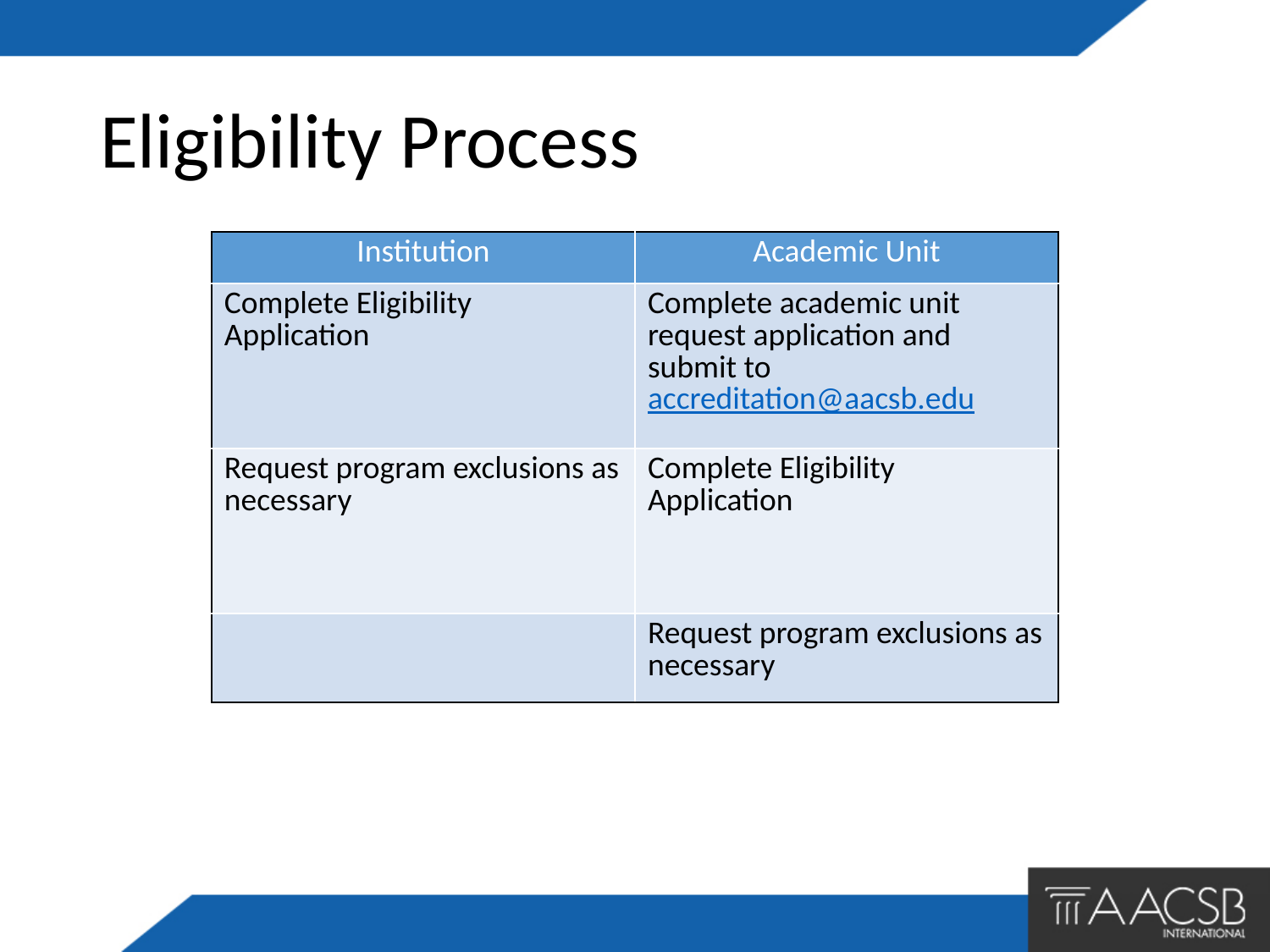

# Eligibility Process
| Institution | Academic Unit |
| --- | --- |
| Complete Eligibility Application | Complete academic unit request application and submit to accreditation@aacsb.edu |
| Request program exclusions as necessary | Complete Eligibility Application |
|  | Request program exclusions as necessary |
|  |
| --- |